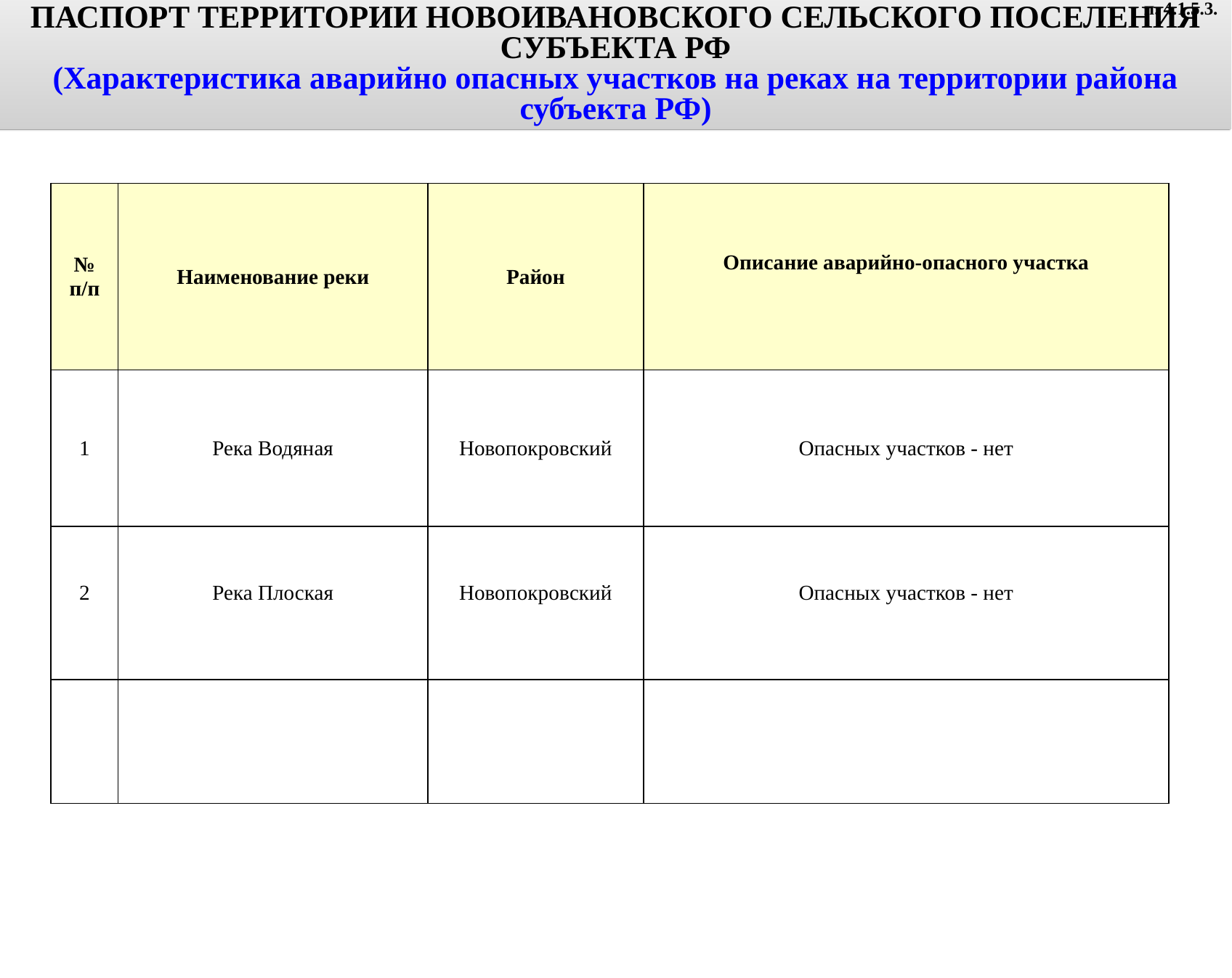

ПАСПОРТ ТЕРРИТОРИИ НОВОИВАНОВСКОГО СЕЛЬСКОГО ПОСЕЛЕНИЯ СУБЪЕКТА РФ
(Характеристика аварийно опасных участков на реках на территории района субъекта РФ)
п. 4.1.5.3.
| № п/п | Наименование реки | Район | Описание аварийно-опасного участка |
| --- | --- | --- | --- |
| 1 | Река Водяная | Новопокровский | Опасных участков - нет |
| 2 | Река Плоская | Новопокровский | Опасных участков - нет |
|  |  |  |  |